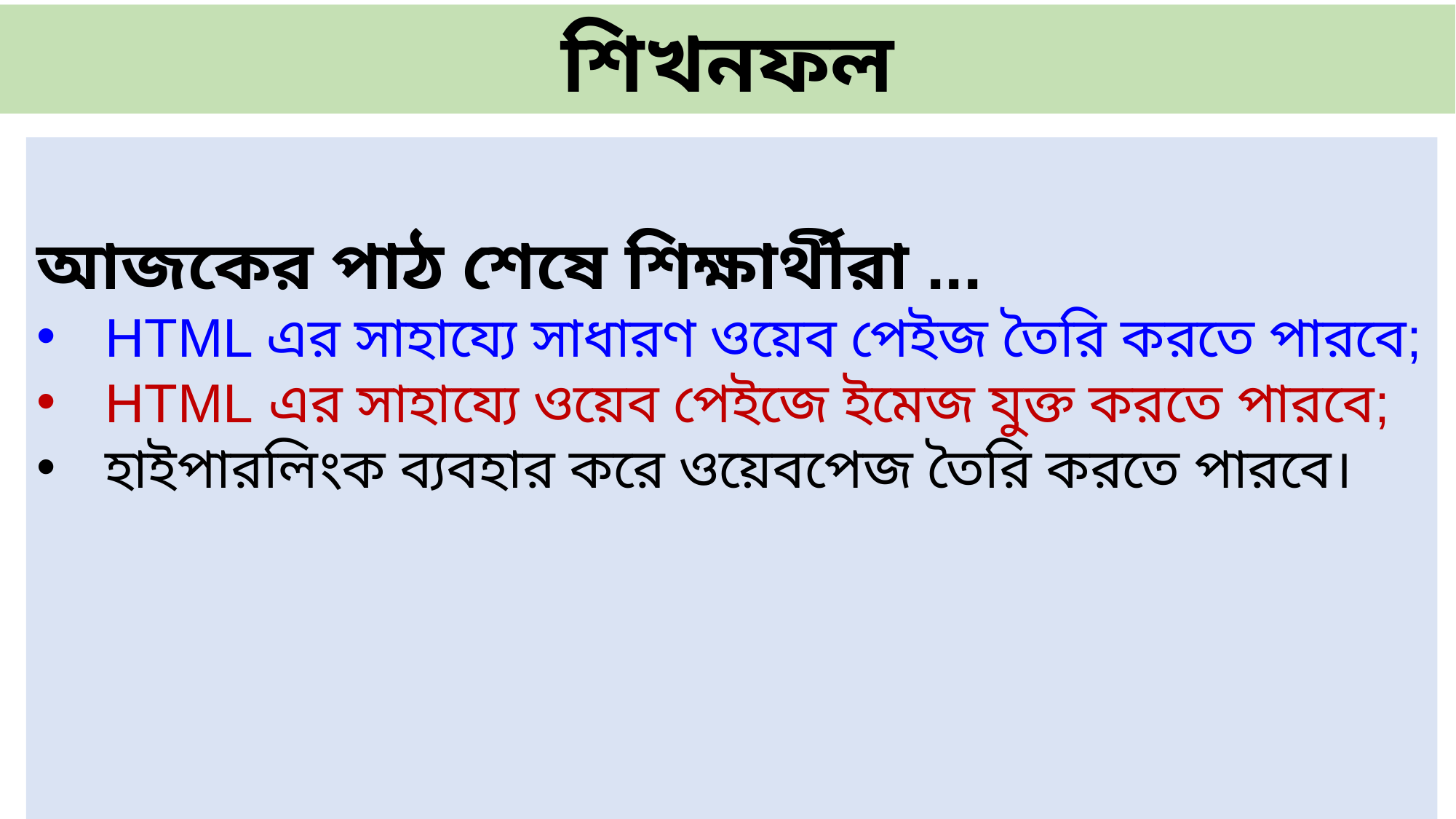

শিখনফল

আজকের পাঠ শেষে শিক্ষার্থীরা ...
HTML এর সাহায্যে সাধারণ ওয়েব পেইজ তৈরি করতে পারবে;
HTML এর সাহায্যে ওয়েব পেইজে ইমেজ যুক্ত করতে পারবে;
হাইপারলিংক ব্যবহার করে ওয়েবপেজ তৈরি করতে পারবে।